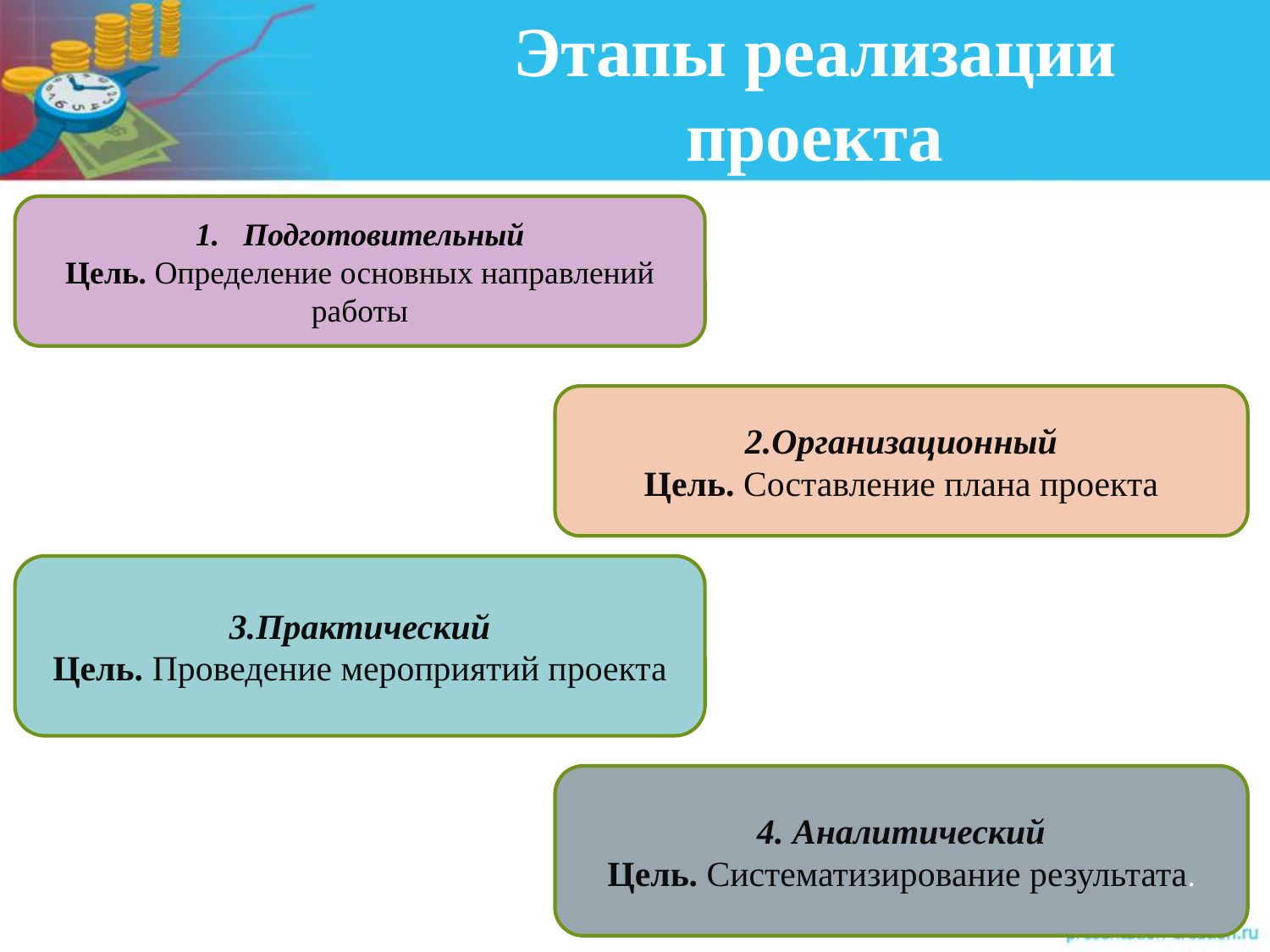

# Этапы реализации проекта
Подготовительный
Цель. Определение основных направлений работы
2.Организационный
Цель. Составление плана проекта
3.Практический
Цель. Проведение мероприятий проекта
4. Аналитический
Цель. Систематизирование результата.